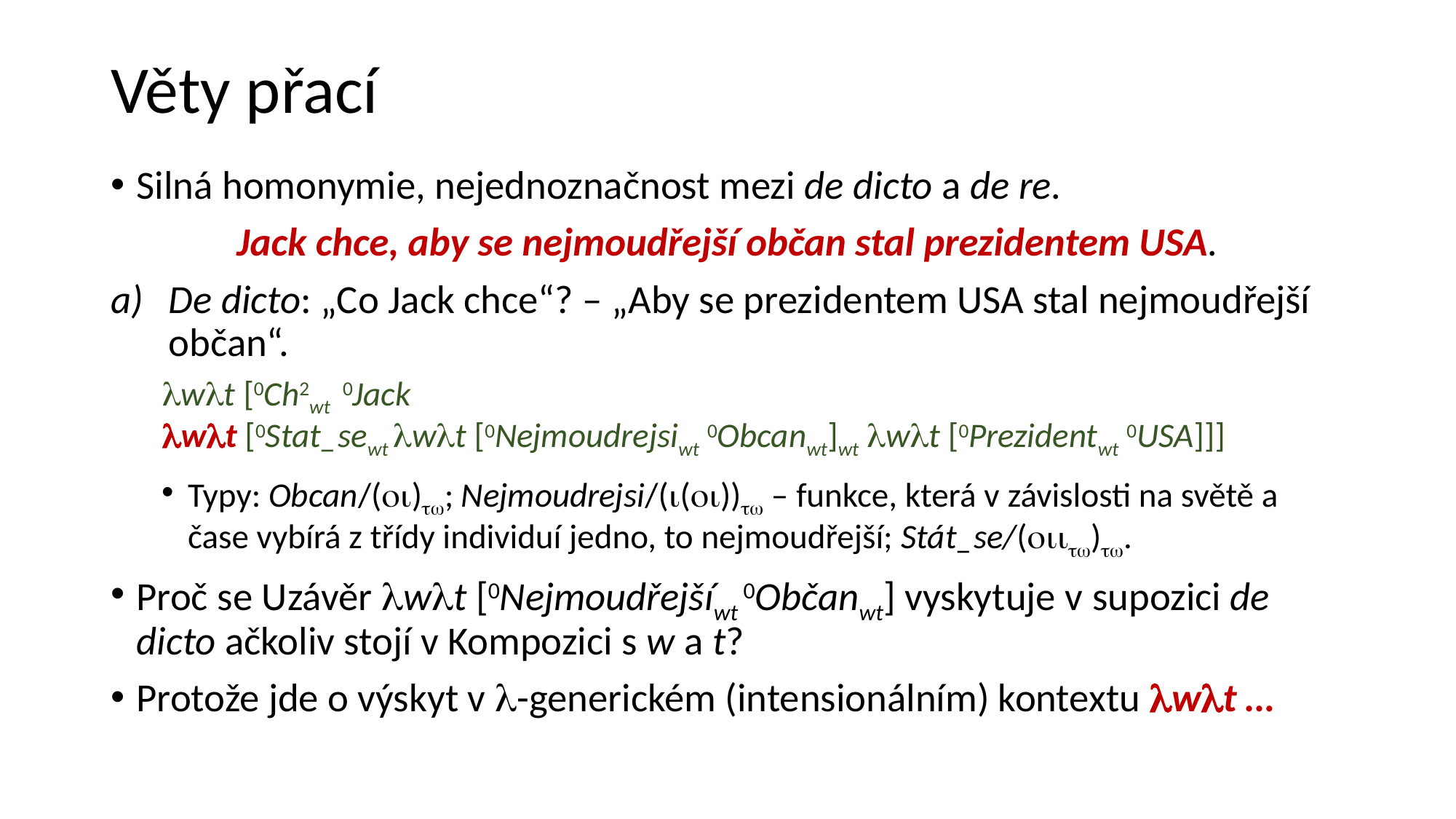

# Věty přací
Silná homonymie, nejednoznačnost mezi de dicto a de re.
Jack chce, aby se nejmoudřejší občan stal prezidentem USA.
De dicto: „Co Jack chce“? – „Aby se prezidentem USA stal nejmoudřejší občan“.
λwλt [0Ch2wt  0Jack
λwλt [0Stat_sewt λwλt [0Nejmoudrejsiwt 0Obcanwt]wt λwλt [0Prezidentwt 0USA]]]
Typy: Obcan/(οι)τω; Nejmoudrejsi/(ι(οι))τω­­ – funkce, která v závislosti na světě a čase vybírá z třídy individuí jedno, to nejmoudřejší; Stát_se/(οιιτω)τω.
Proč se Uzávěr λwλt [0Nejmoudřejšíwt 0Občanwt] vyskytuje v supozici de dicto ačkoliv stojí v Kompozici s w a t?
Protože jde o výskyt v λ-generickém (intensionálním) kontextu λwλt …